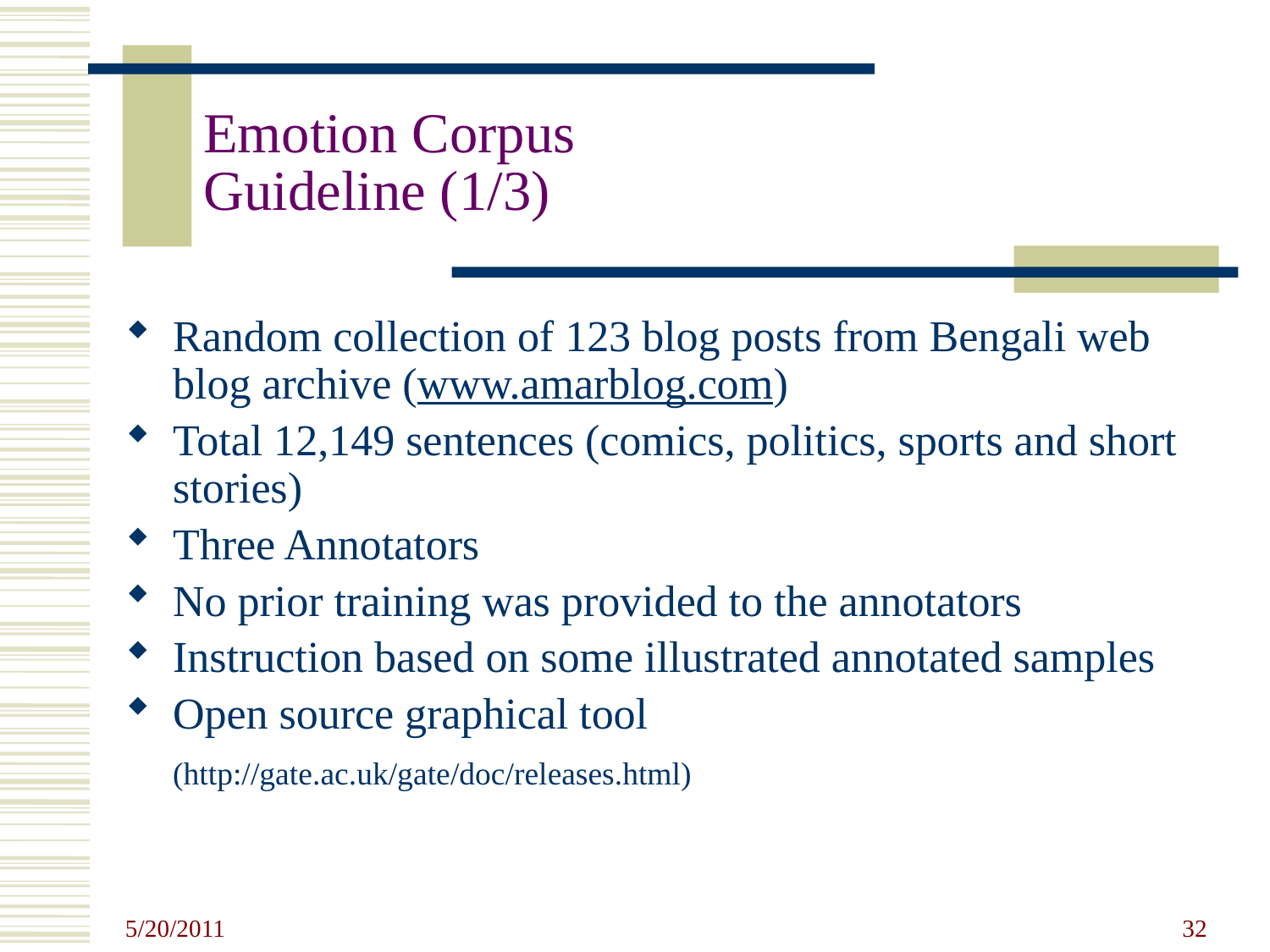

# Emotion Corpus Guideline (1/3)
Random collection of 123 blog posts from Bengali web blog archive (www.amarblog.com)
Total 12,149 sentences (comics, politics, sports and short stories)
Three Annotators
No prior training was provided to the annotators
Instruction based on some illustrated annotated samples
Open source graphical tool
	(http://gate.ac.uk/gate/doc/releases.html)
5/20/2011
32